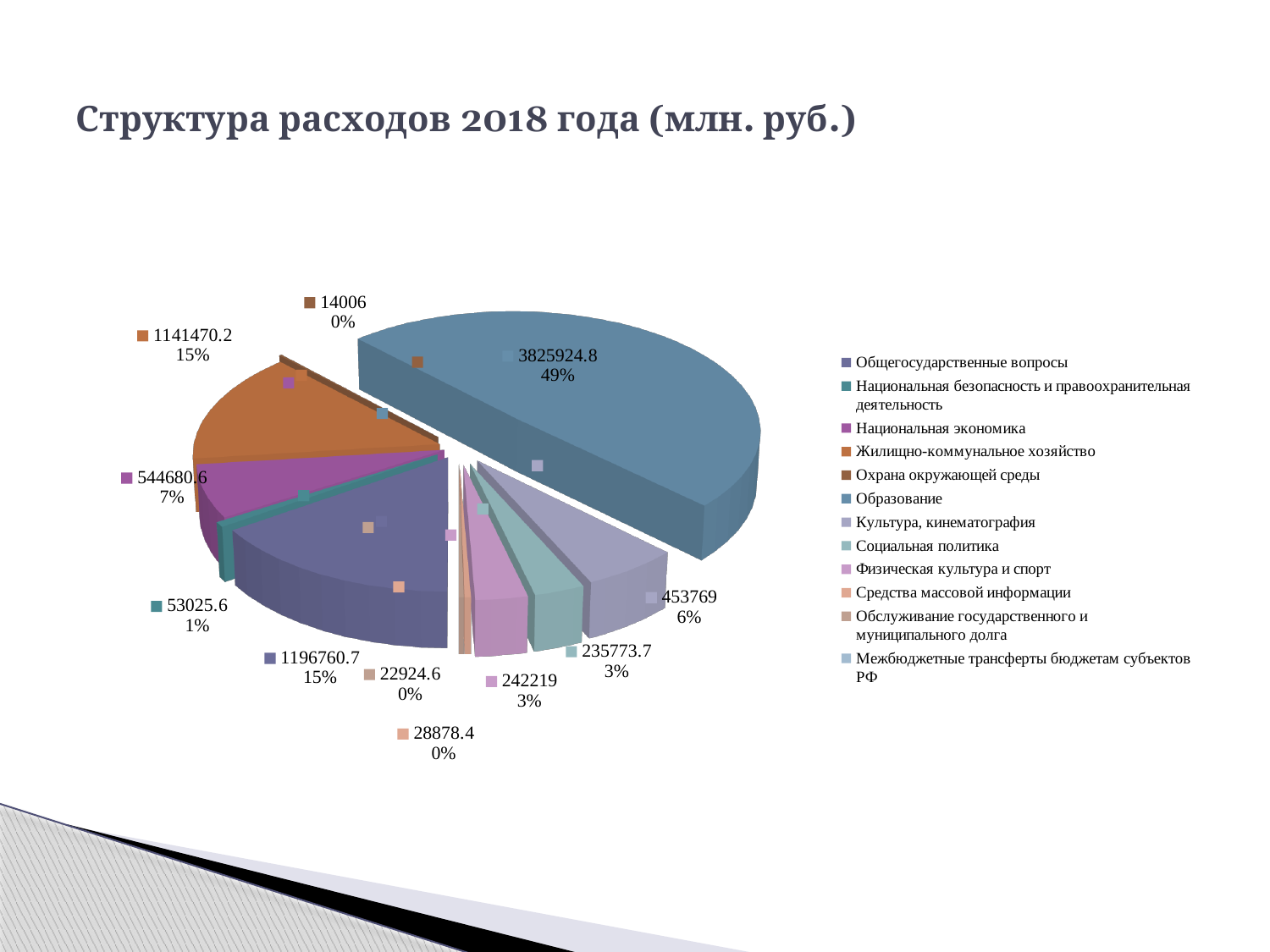

# Структура расходов 2018 года (млн. руб.)

[unsupported chart]